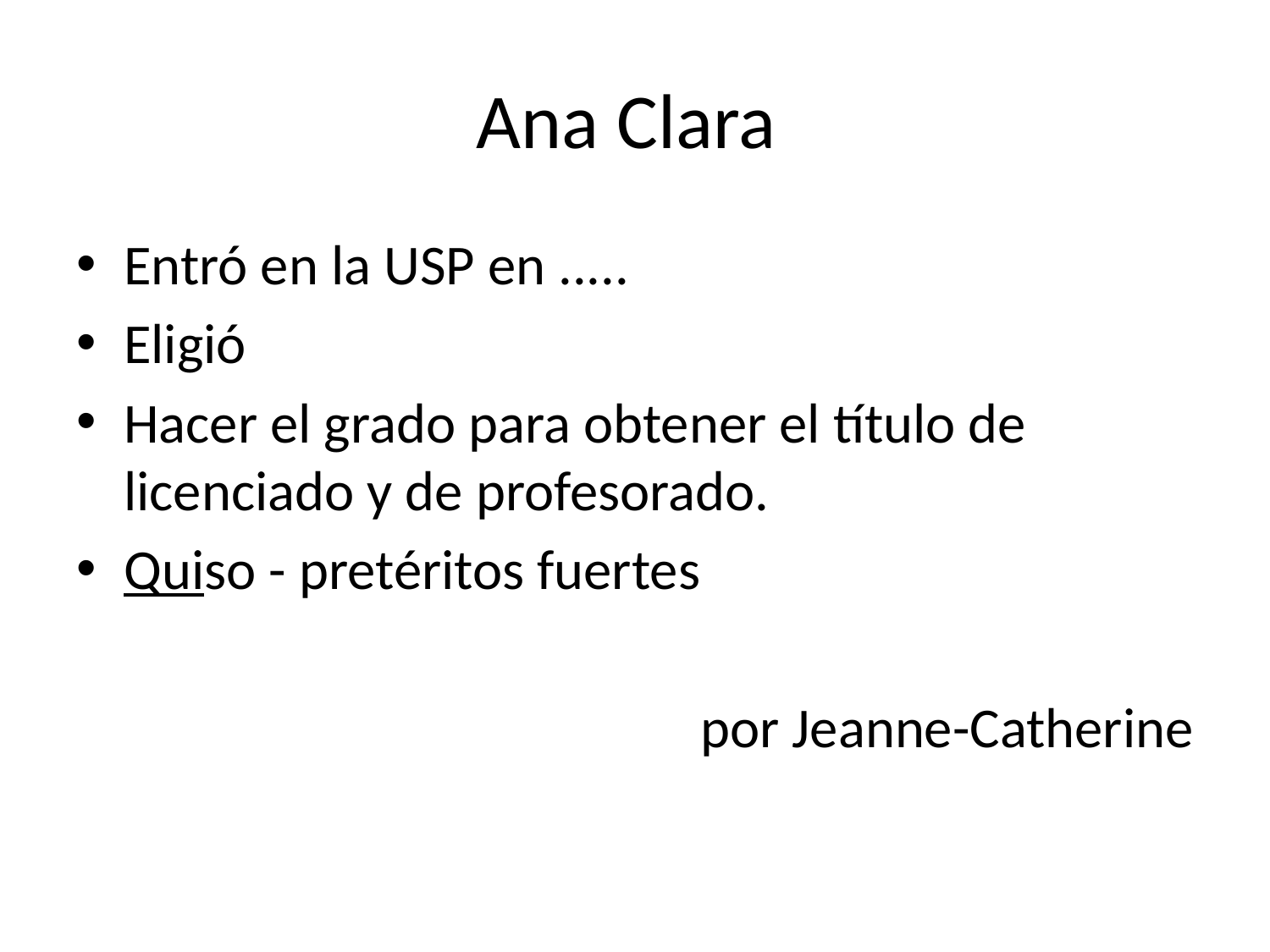

# Ana Clara
Entró en la USP en .....
Eligió
Hacer el grado para obtener el título de licenciado y de profesorado.
Quiso - pretéritos fuertes

por Jeanne-Catherine